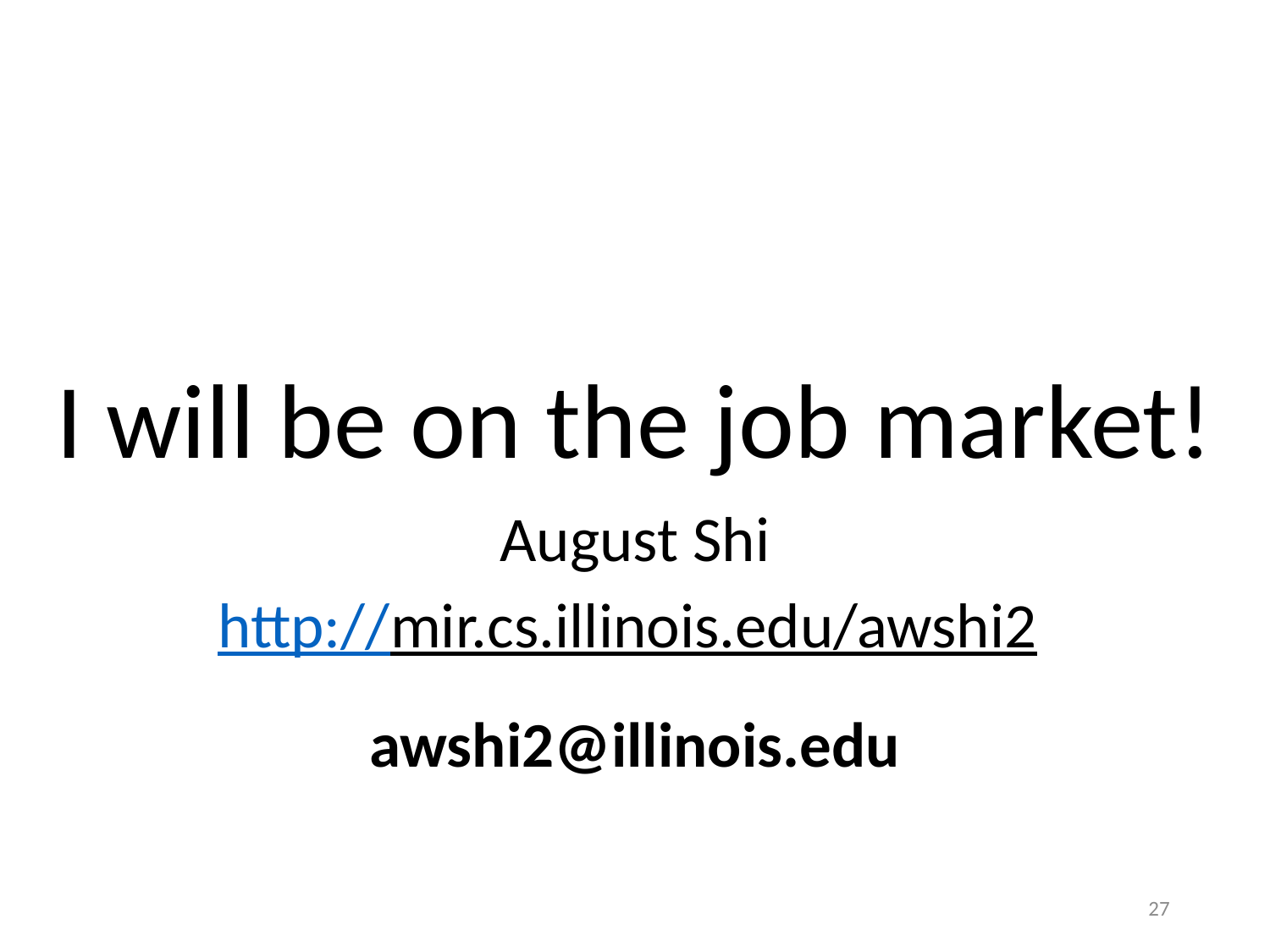

# I will be on the job market!
August Shi
http://mir.cs.illinois.edu/awshi2
awshi2@illinois.edu
27